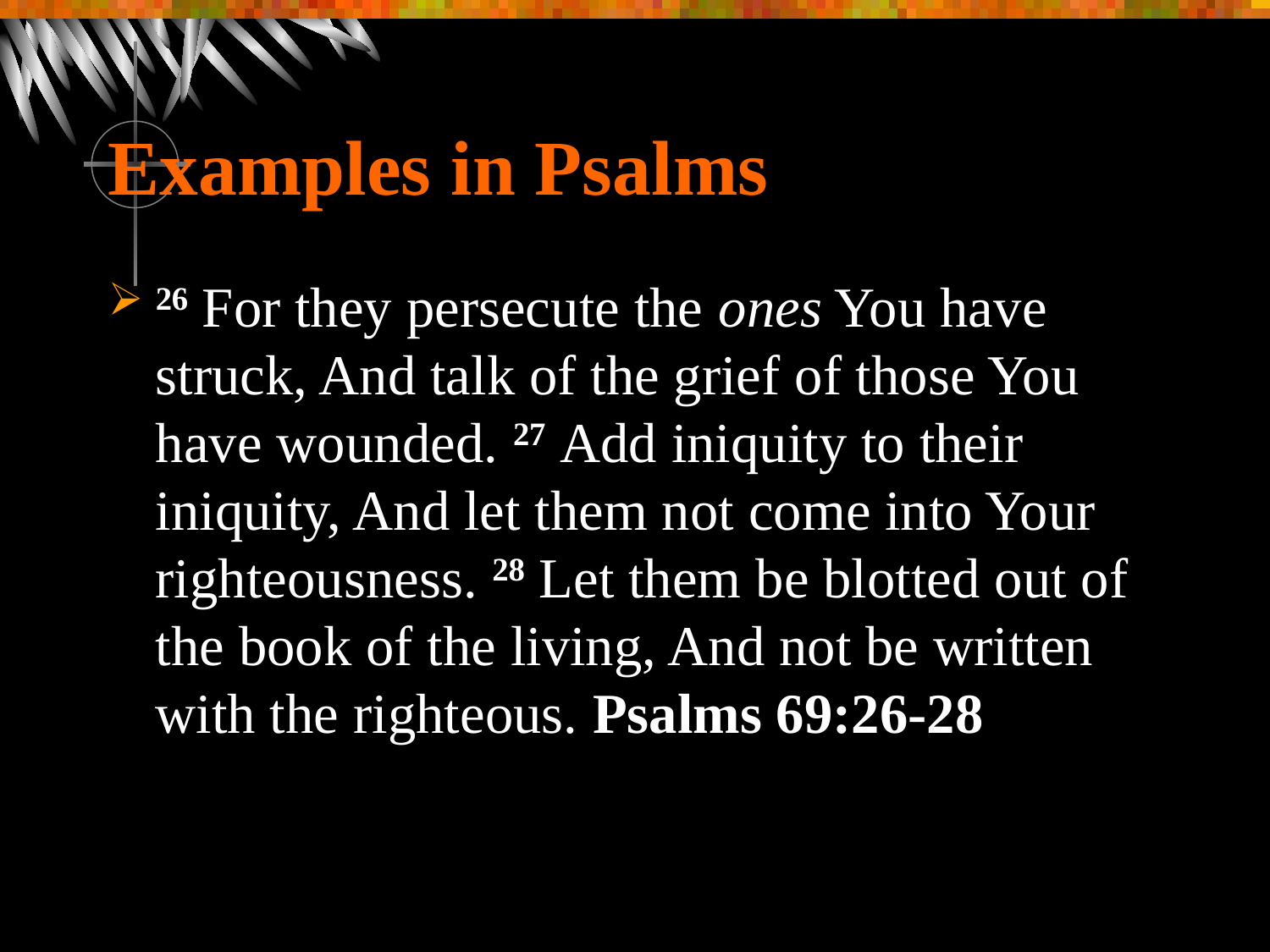

# Examples in Psalms
26 For they persecute the ones You have struck, And talk of the grief of those You have wounded. 27 Add iniquity to their iniquity, And let them not come into Your righteousness. 28 Let them be blotted out of the book of the living, And not be written with the righteous. Psalms 69:26-28